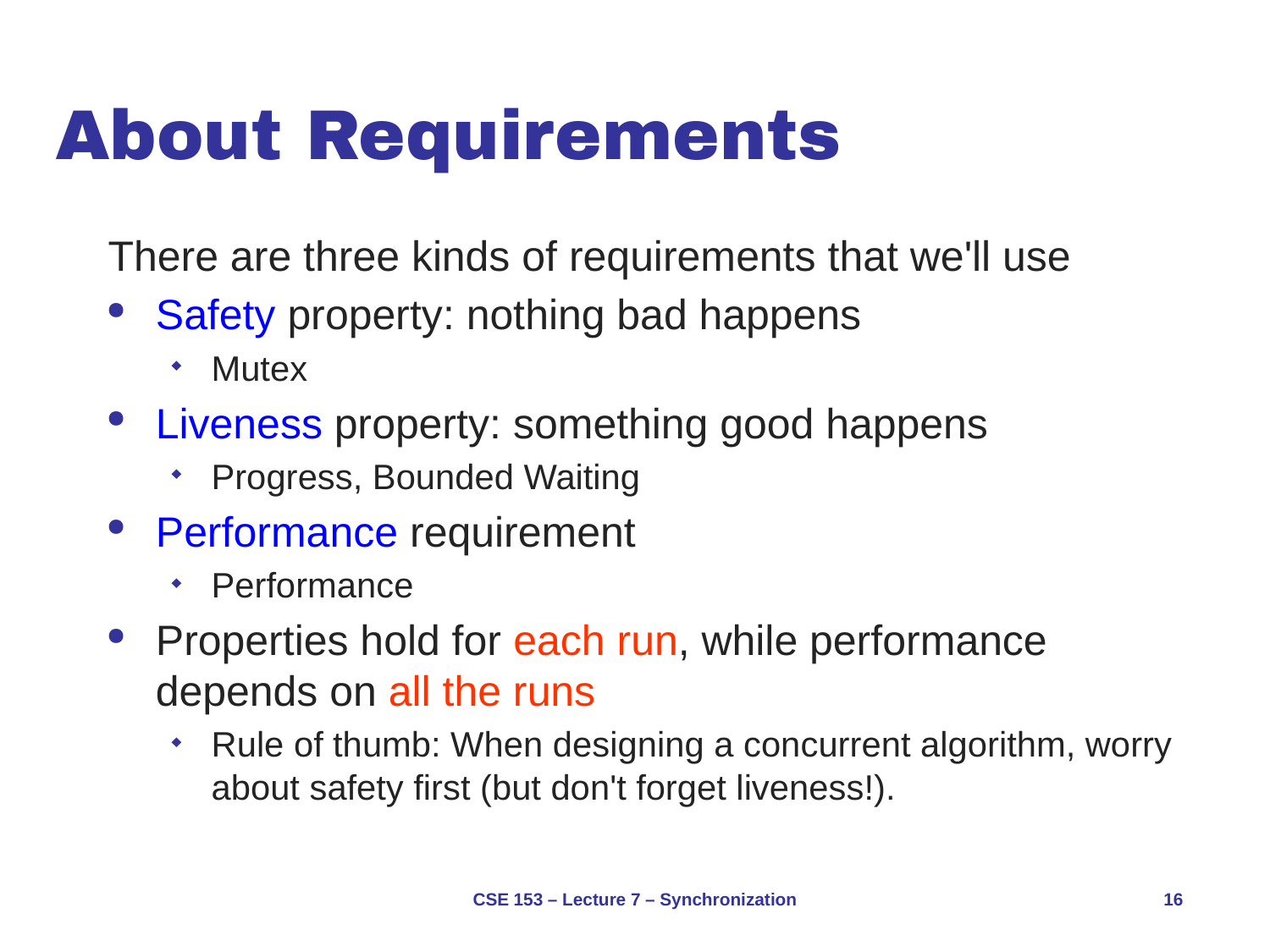

# About Requirements
There are three kinds of requirements that we'll use
Safety property: nothing bad happens
Mutex
Liveness property: something good happens
Progress, Bounded Waiting
Performance requirement
Performance
Properties hold for each run, while performance depends on all the runs
Rule of thumb: When designing a concurrent algorithm, worry about safety first (but don't forget liveness!).
CSE 153 – Lecture 7 – Synchronization
16